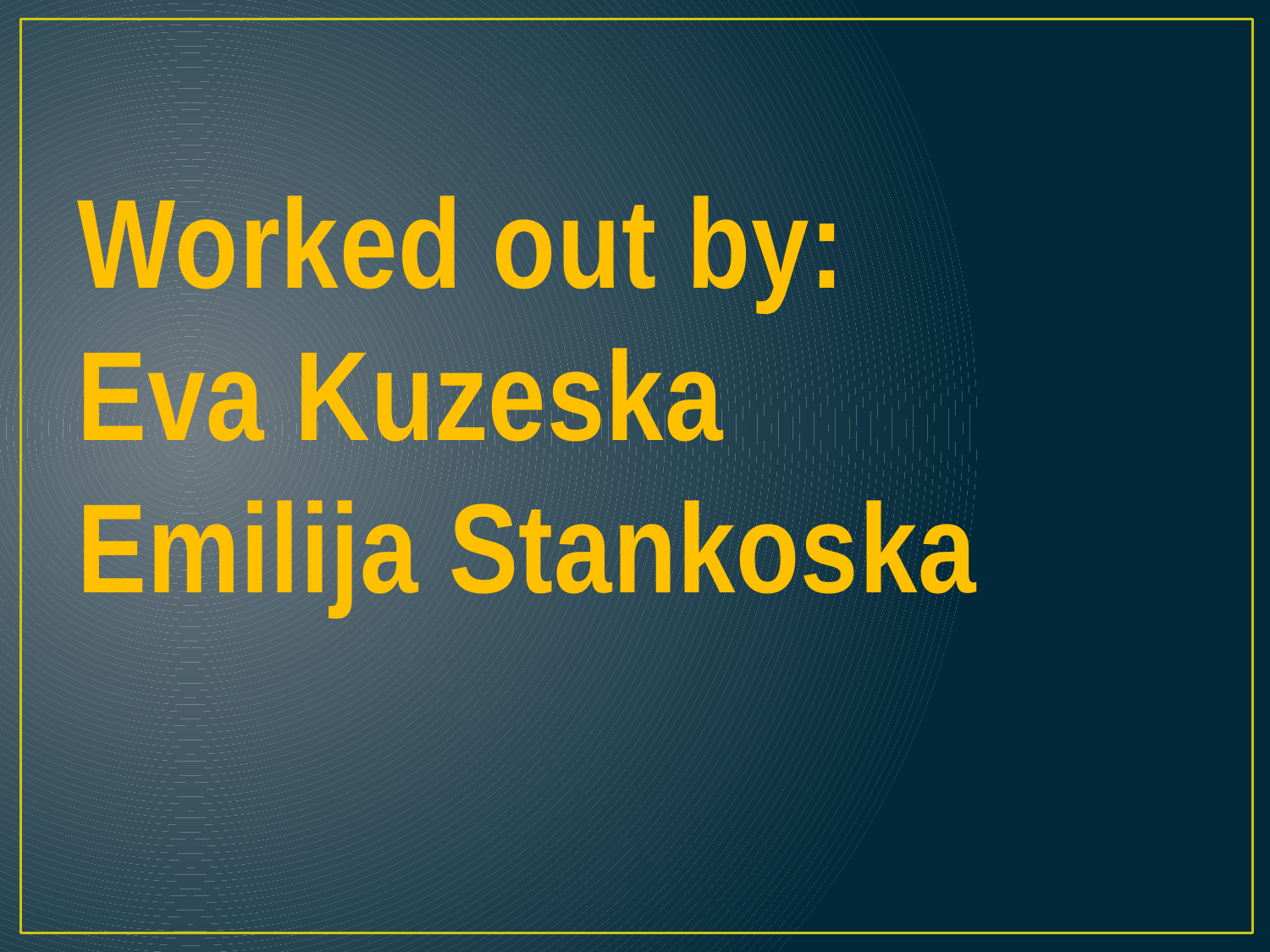

# Worked out by: Eva Kuzeska Emilija Stankoska